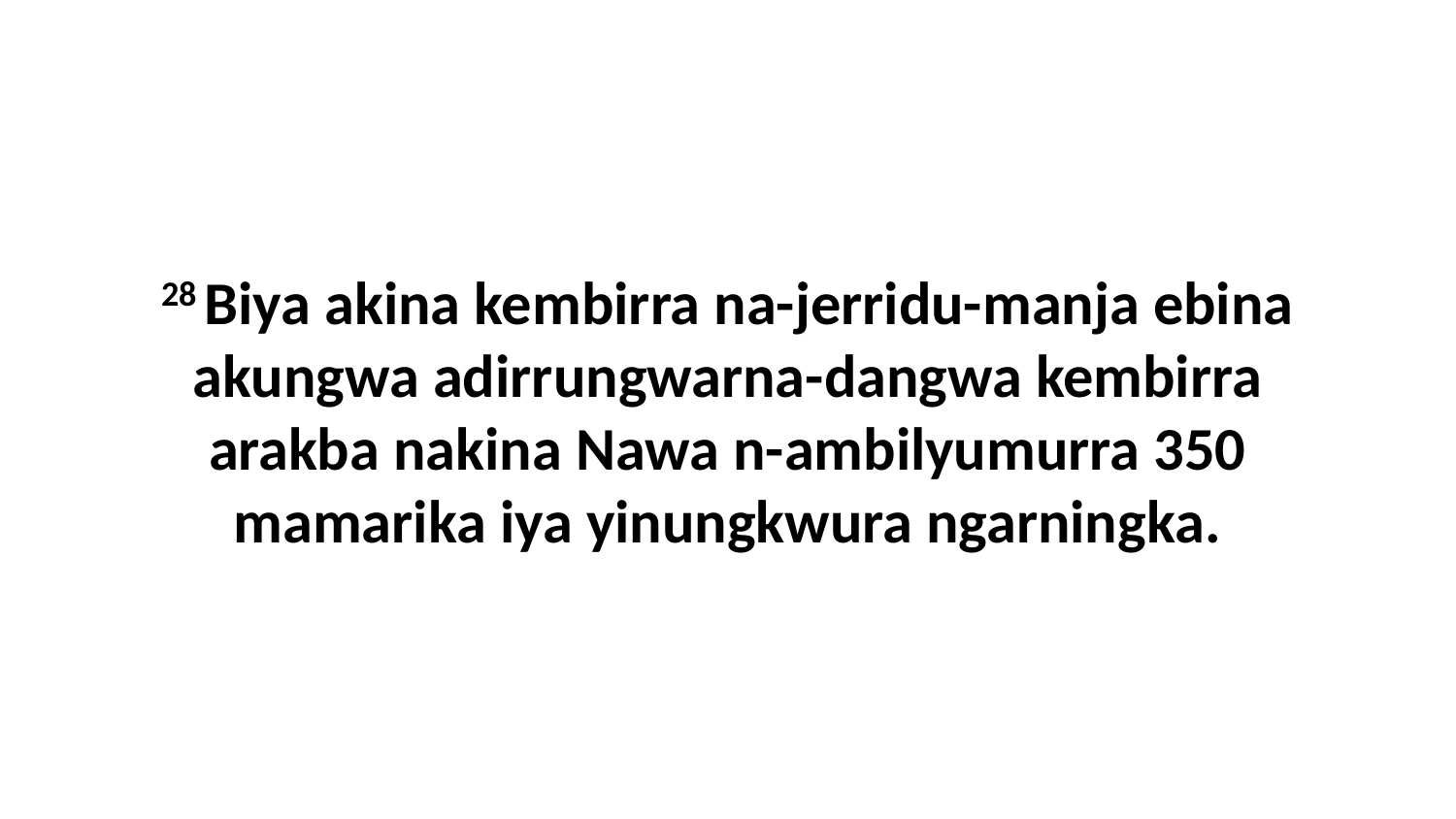

28 Biya akina kembirra na-jerridu-manja ebina akungwa adirrungwarna-dangwa kembirra arakba nakina Nawa n-ambilyumurra 350 mamarika iya yinungkwura ngarningka.